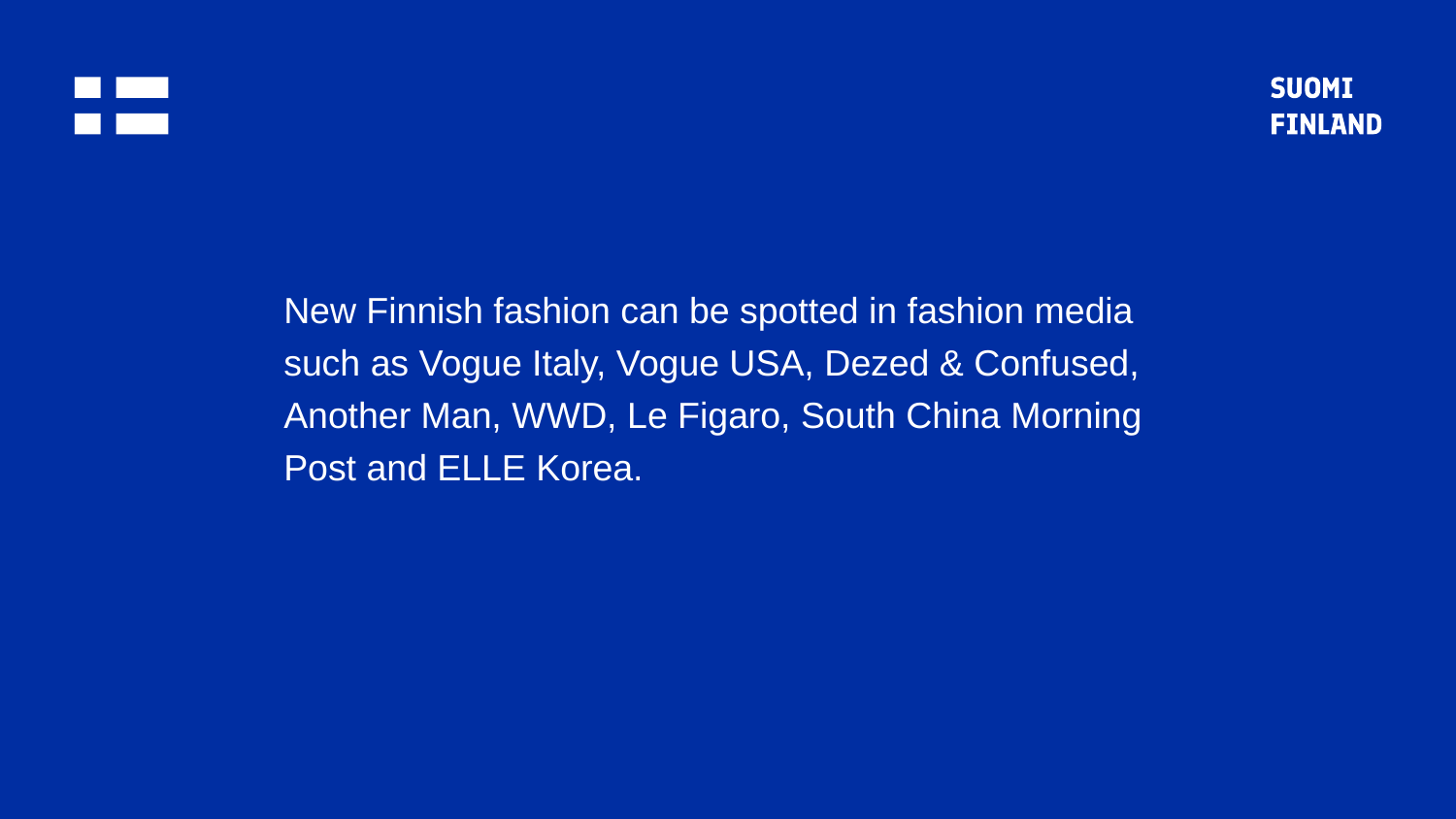

# Finnish fashion in international media
New Finnish fashion can be spotted in fashion media such as Vogue Italy, Vogue USA, Dezed & Confused, Another Man, WWD, Le Figaro, South China Morning Post and ELLE Korea.